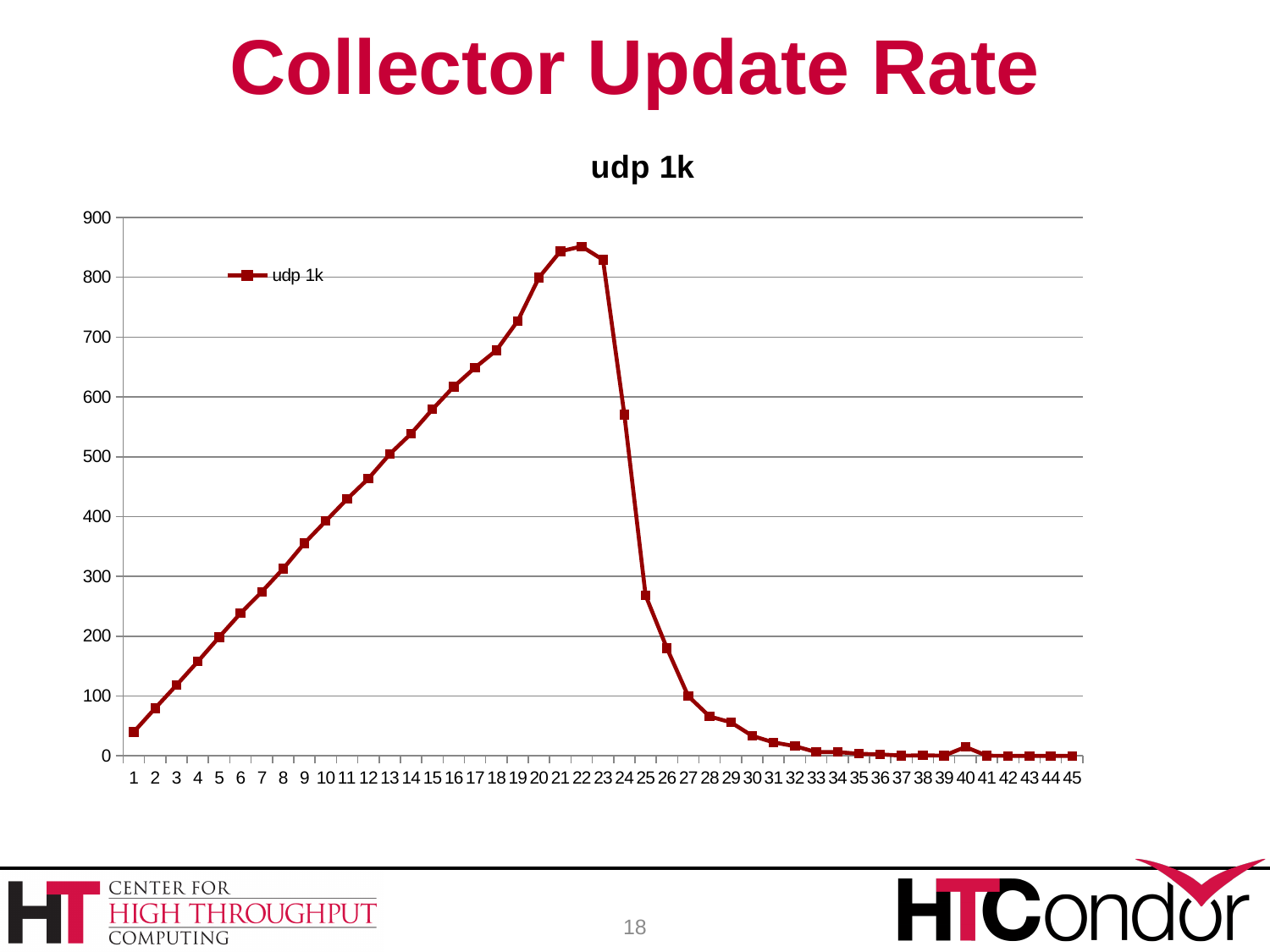

# Collector Update Rate

### Chart:

| Category | udp 1k |
|---|---|
18